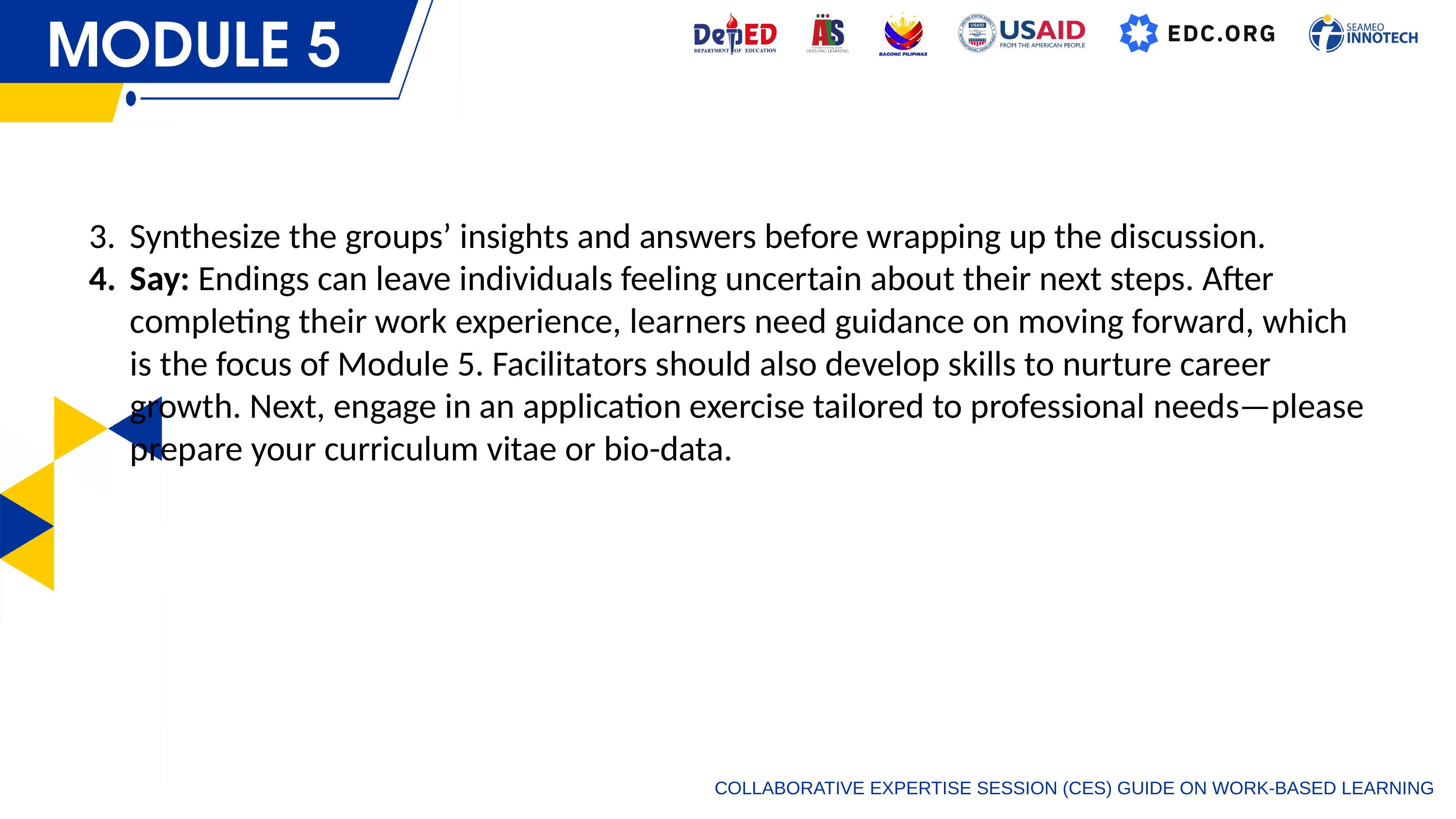

MODULE 5

MODULE 1
Synthesize the groups’ insights and answers before wrapping up the discussion.
Say: Endings can leave individuals feeling uncertain about their next steps. After completing their work experience, learners need guidance on moving forward, which is the focus of Module 5. Facilitators should also develop skills to nurture career growth. Next, engage in an application exercise tailored to professional needs—please prepare your curriculum vitae or bio-data.

COLLABORATIVE EXPERTISE SESSION (CES) GUIDE ON WORK-BASED LEARNING